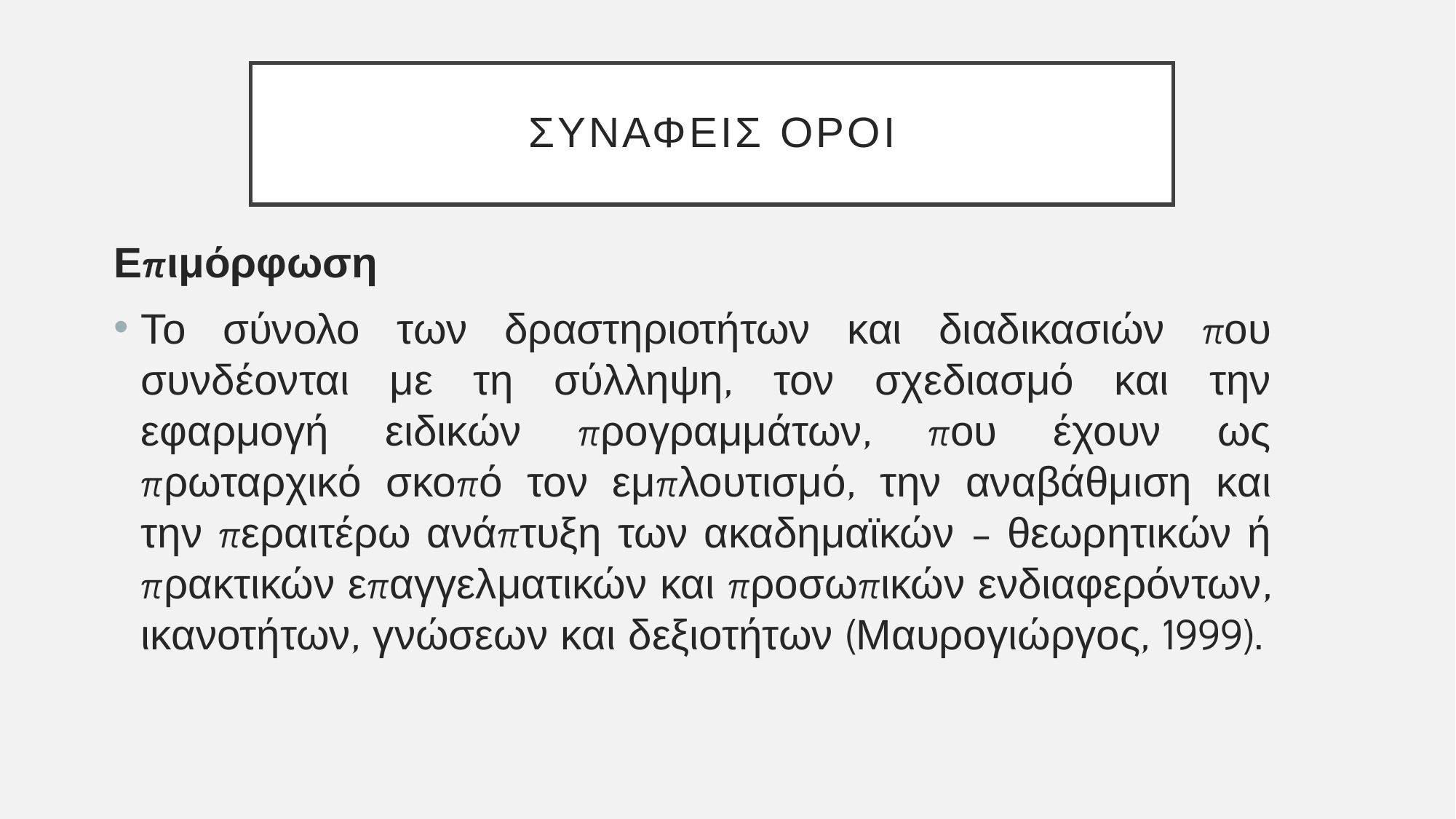

# ΣΥΝΑΦΕΙΣ ΟΡΟΙ
Επιμόρφωση
Το σύνολο των δραστηριοτήτων και διαδικασιών που συνδέονται με τη σύλληψη, τον σχεδιασμό και την εφαρμογή ειδικών προγραμμάτων, που έχουν ως πρωταρχικό σκοπό τον εμπλουτισμό, την αναβάθμιση και την περαιτέρω ανάπτυξη των ακαδημαϊκών – θεωρητικών ή πρακτικών επαγγελματικών και προσωπικών ενδιαφερόντων, ικανοτήτων, γνώσεων και δεξιοτήτων (Μαυρογιώργος, 1999).